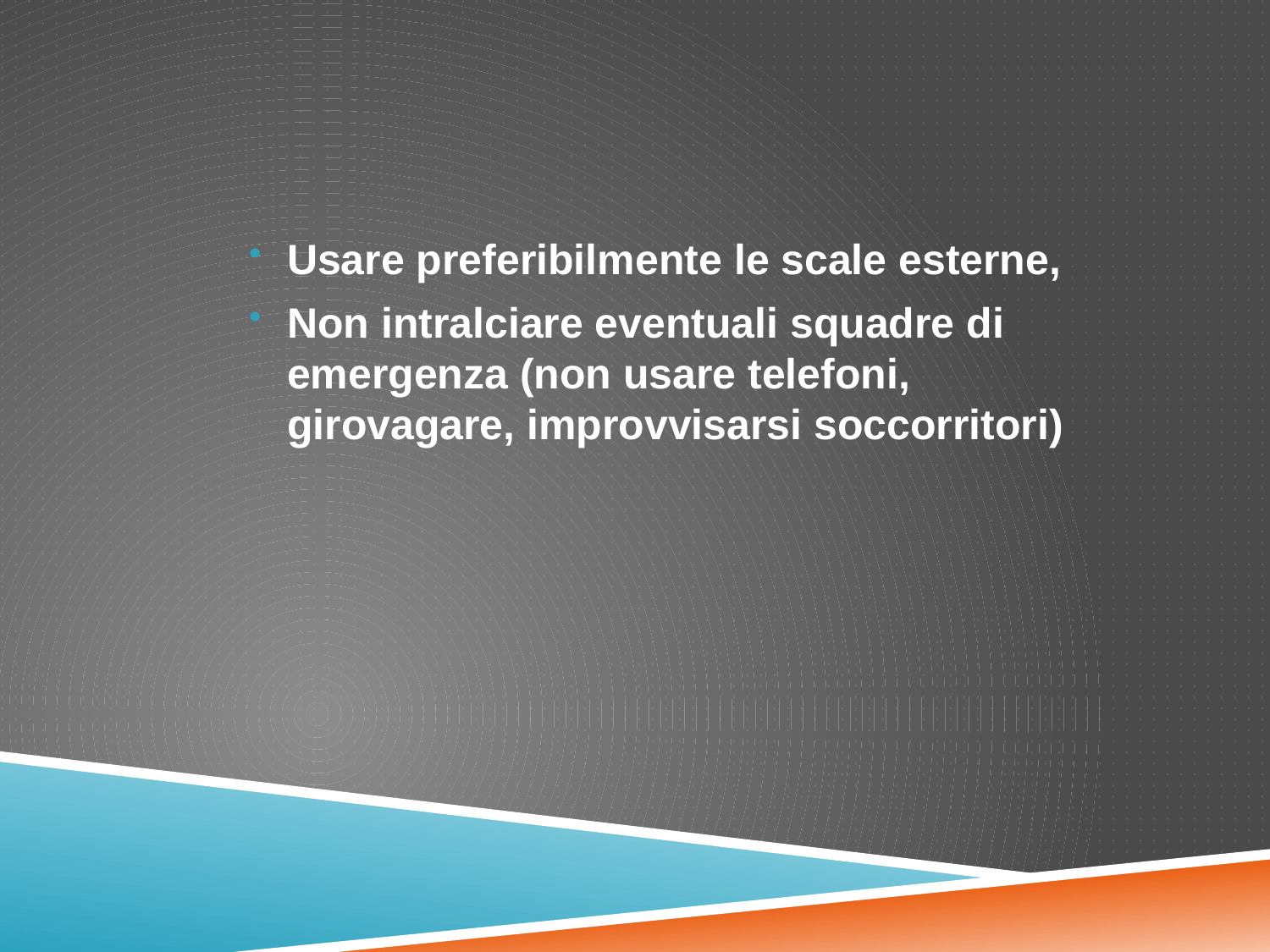

Usare preferibilmente le scale esterne,
Non intralciare eventuali squadre di emergenza (non usare telefoni, girovagare, improvvisarsi soccorritori)